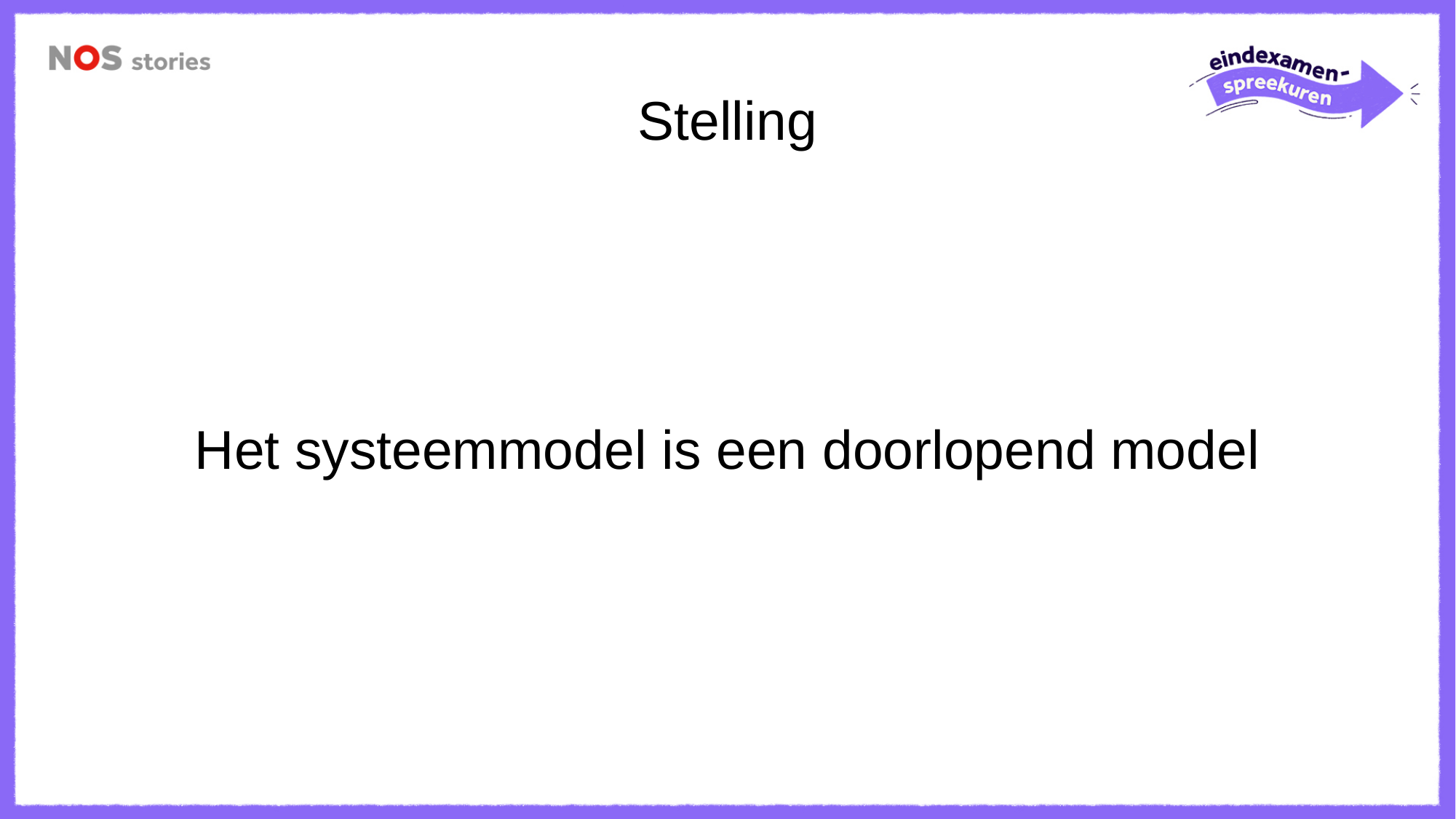

# Stelling

Het systeemmodel is een doorlopend model